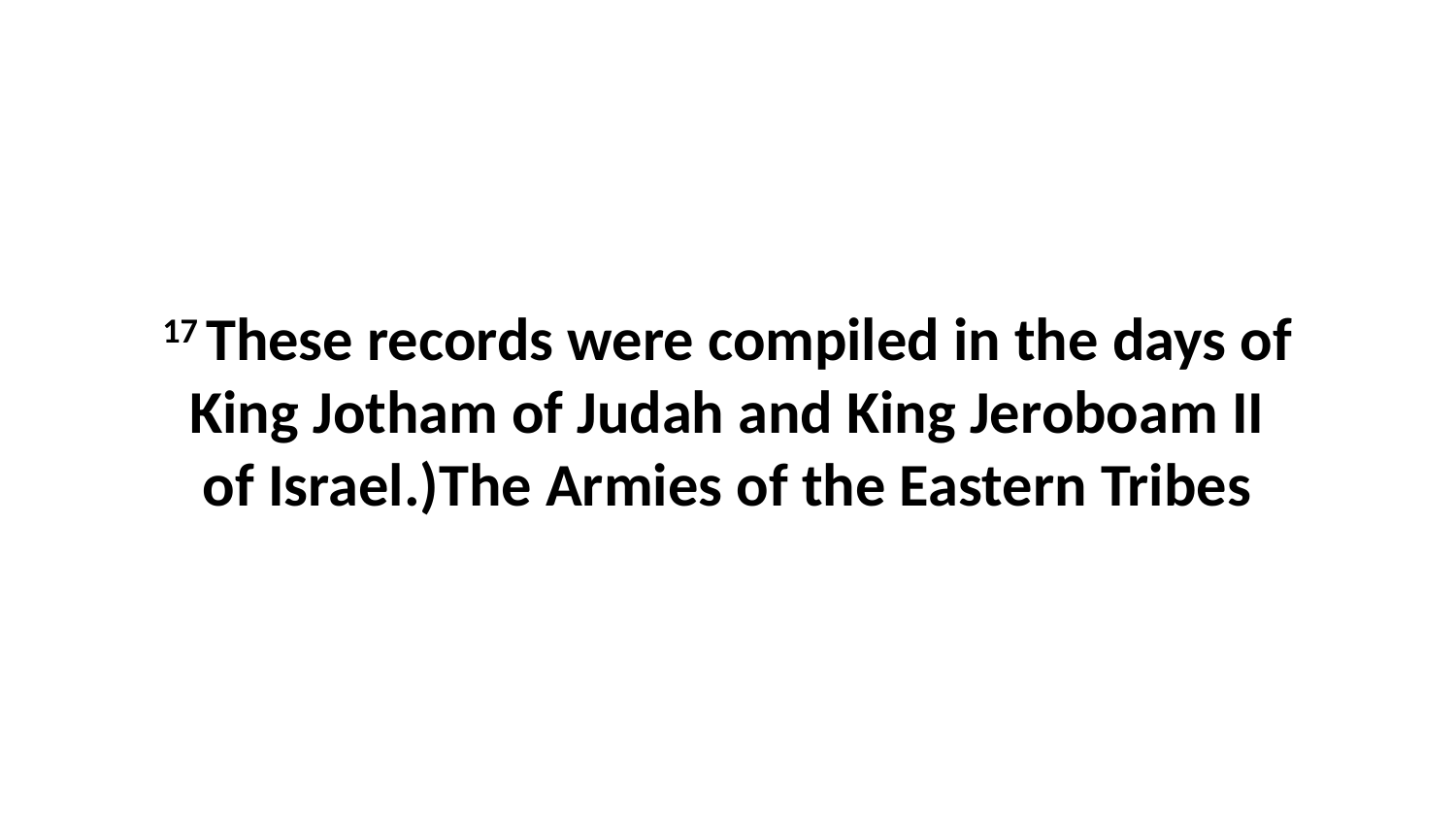

17 These records were compiled in the days of King Jotham of Judah and King Jeroboam II of Israel.)The Armies of the Eastern Tribes